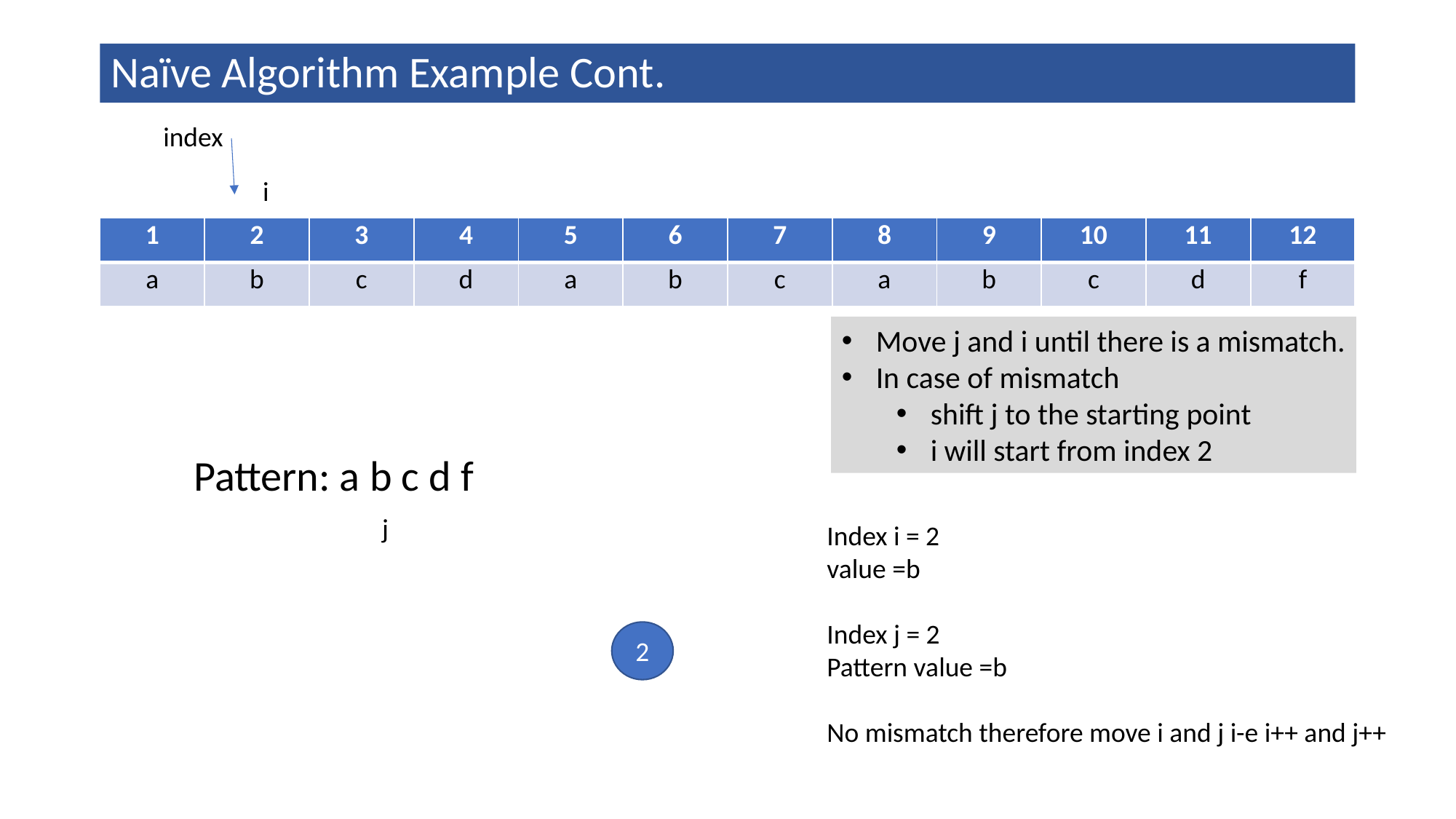

# Naïve Algorithm Example Cont.
index
i
| 1 | 2 | 3 | 4 | 5 | 6 | 7 | 8 | 9 | 10 | 11 | 12 |
| --- | --- | --- | --- | --- | --- | --- | --- | --- | --- | --- | --- |
| a | b | c | d | a | b | c | a | b | c | d | f |
Move j and i until there is a mismatch.
In case of mismatch
shift j to the starting point
i will start from index 2
Pattern: a b c d f
j
Index i = 2
value =b

Index j = 2
Pattern value =b

No mismatch therefore move i and j i-e i++ and j++

2